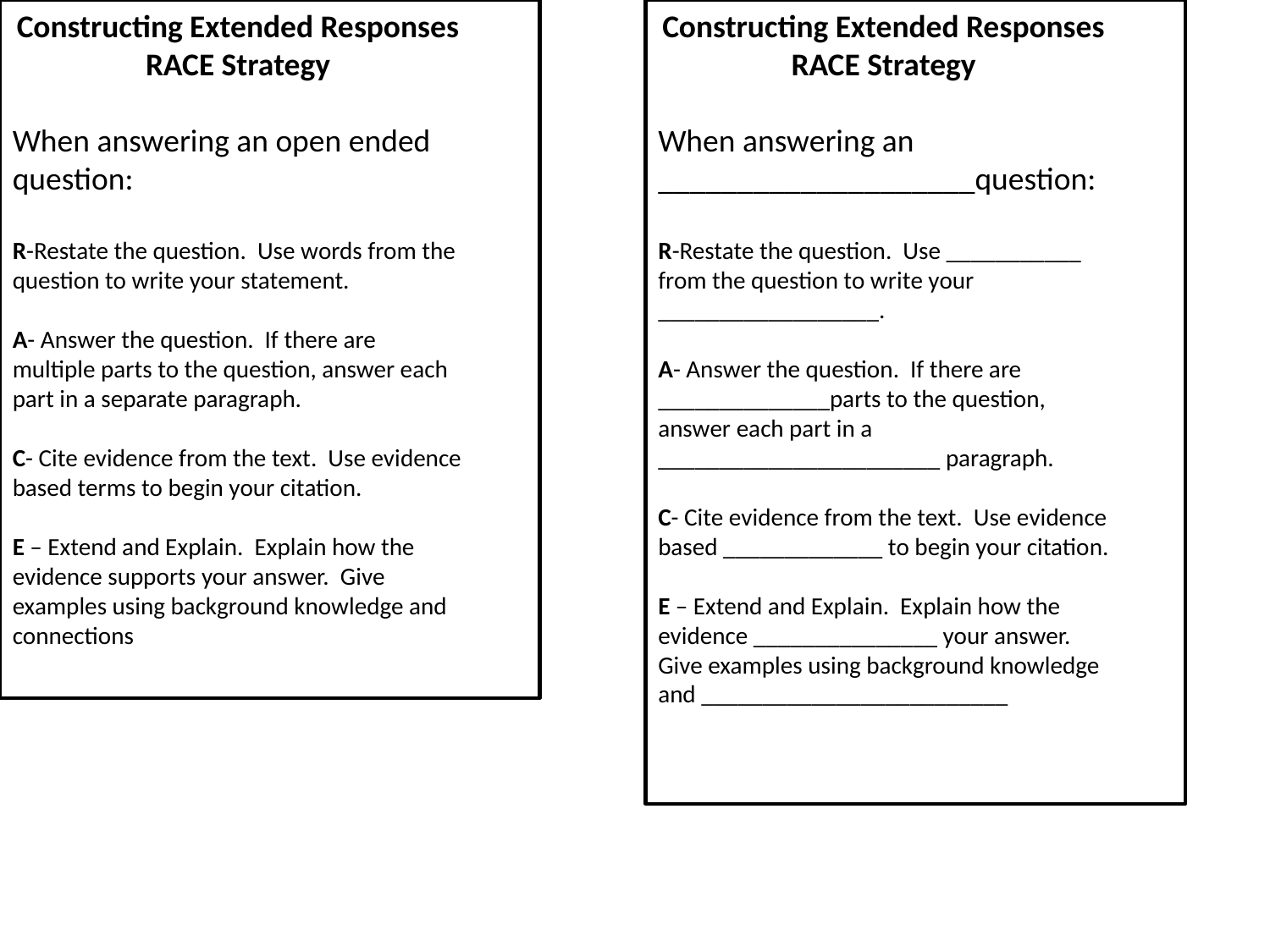

Constructing Extended Responses RACE Strategy

When answering an open ended question:

R-Restate the question.  Use words from the question to write your statement.

A- Answer the question.  If there are multiple parts to the question, answer each part in a separate paragraph.

C- Cite evidence from the text.  Use evidence based terms to begin your citation.

E – Extend and Explain.  Explain how the evidence supports your answer.  Give examples using background knowledge and connections

Constructing Extended Responses RACE Strategy

When answering an ____________________question:

R-Restate the question.  Use ___________ from the question to write your __________________.

A- Answer the question.  If there are ______________parts to the question, answer each part in a _______________________ paragraph.

C- Cite evidence from the text.  Use evidence based _____________ to begin your citation.

E – Extend and Explain.  Explain how the evidence _______________ your answer.  Give examples using background knowledge and _________________________